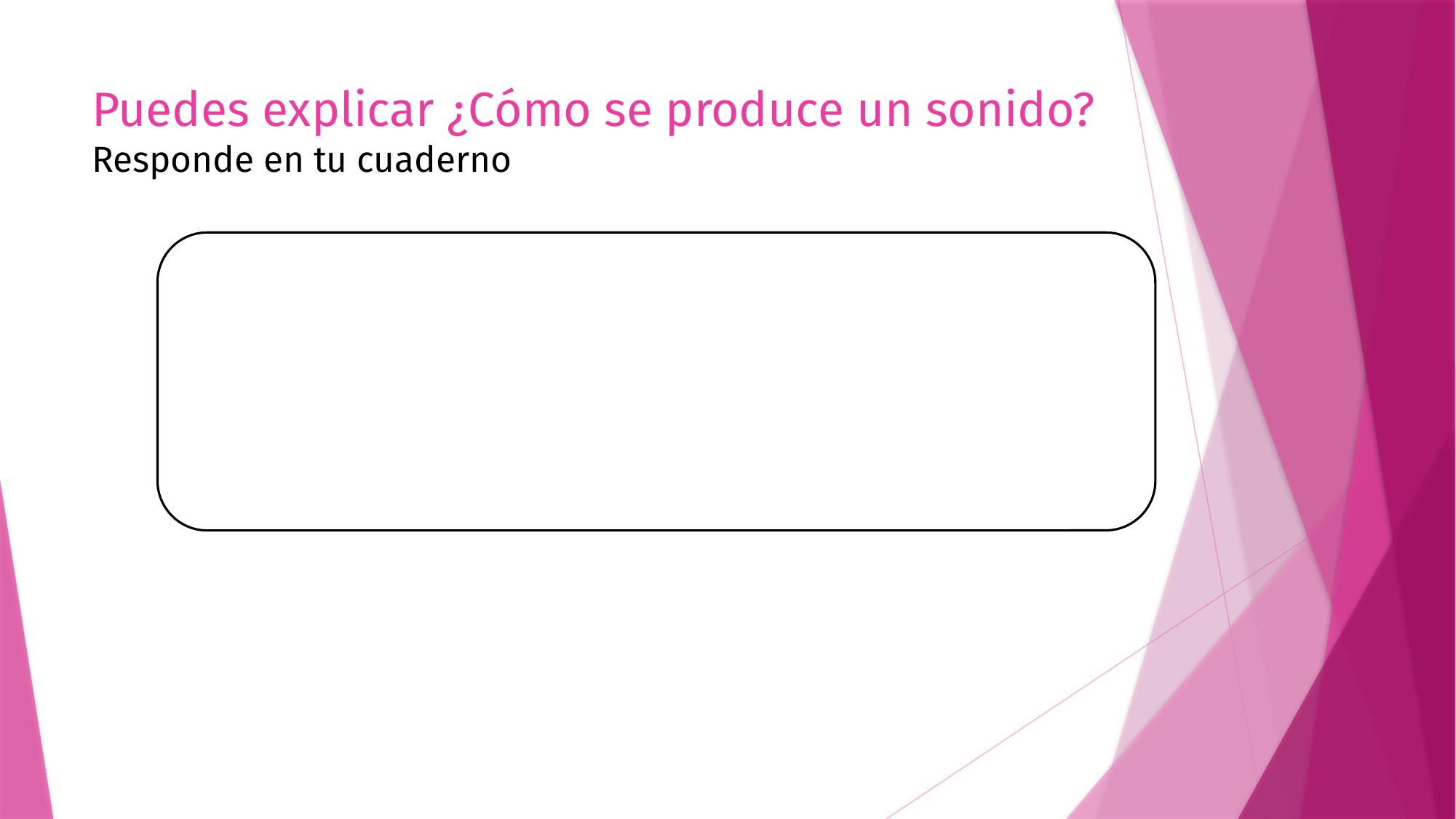

# Puedes explicar ¿Cómo se produce un sonido? Responde en tu cuaderno